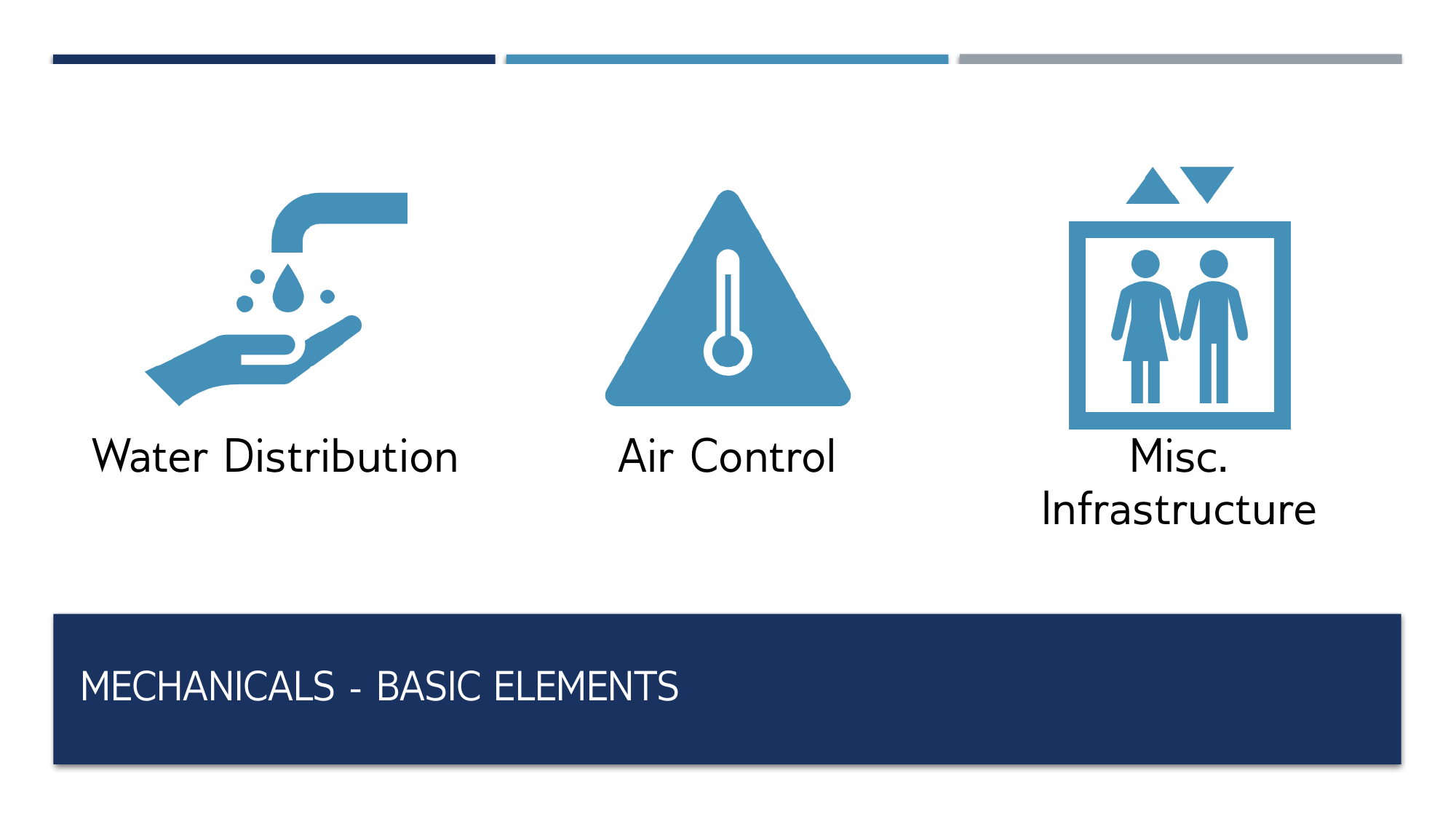

Water Distribution
Air Control
Misc. Infrastructure

# Mechanicals - Basic Elements